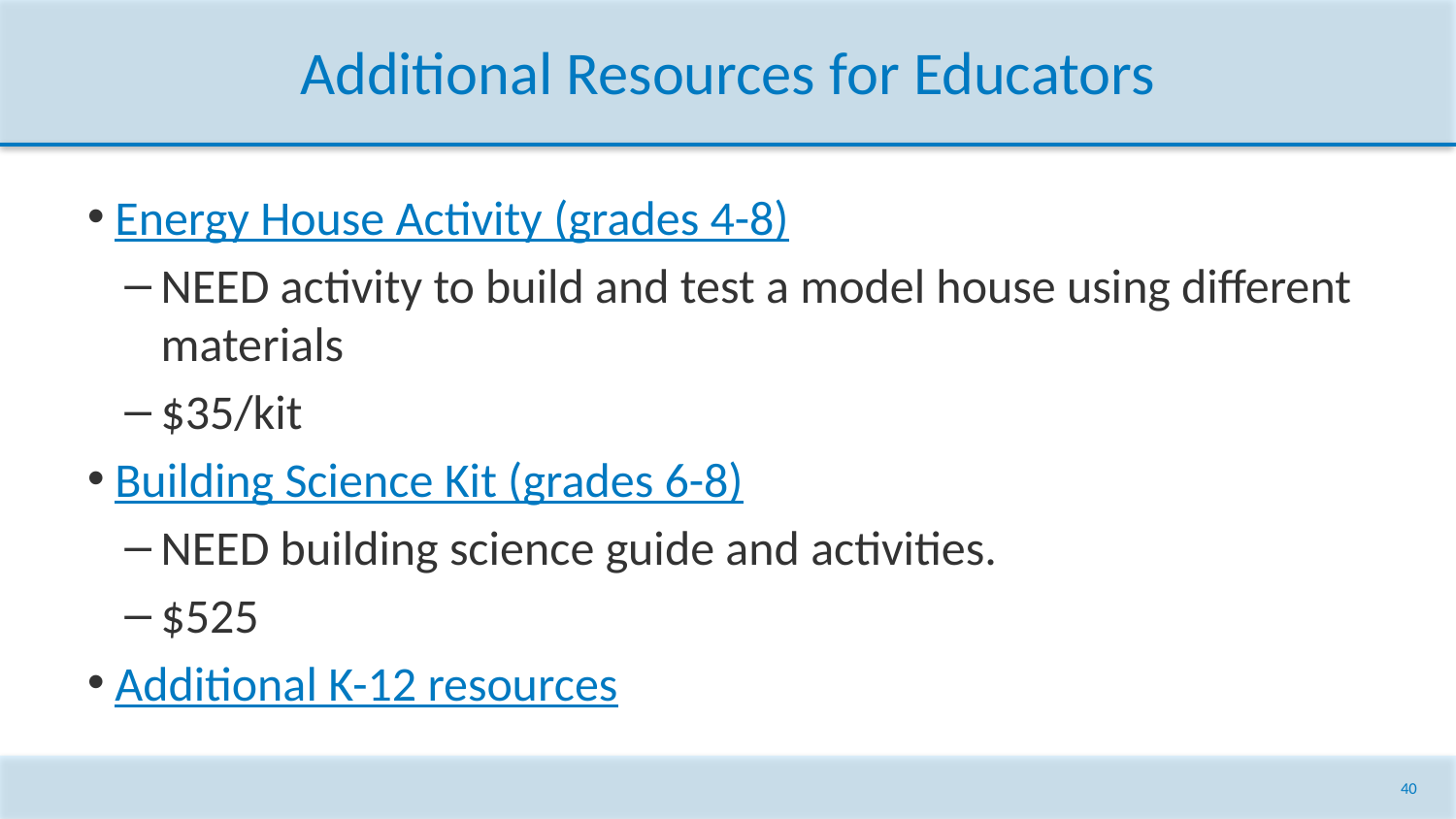

# Additional Resources for Educators
Energy House Activity (grades 4-8)
NEED activity to build and test a model house using different materials
$35/kit
Building Science Kit (grades 6-8)
NEED building science guide and activities.
$525
Additional K-12 resources